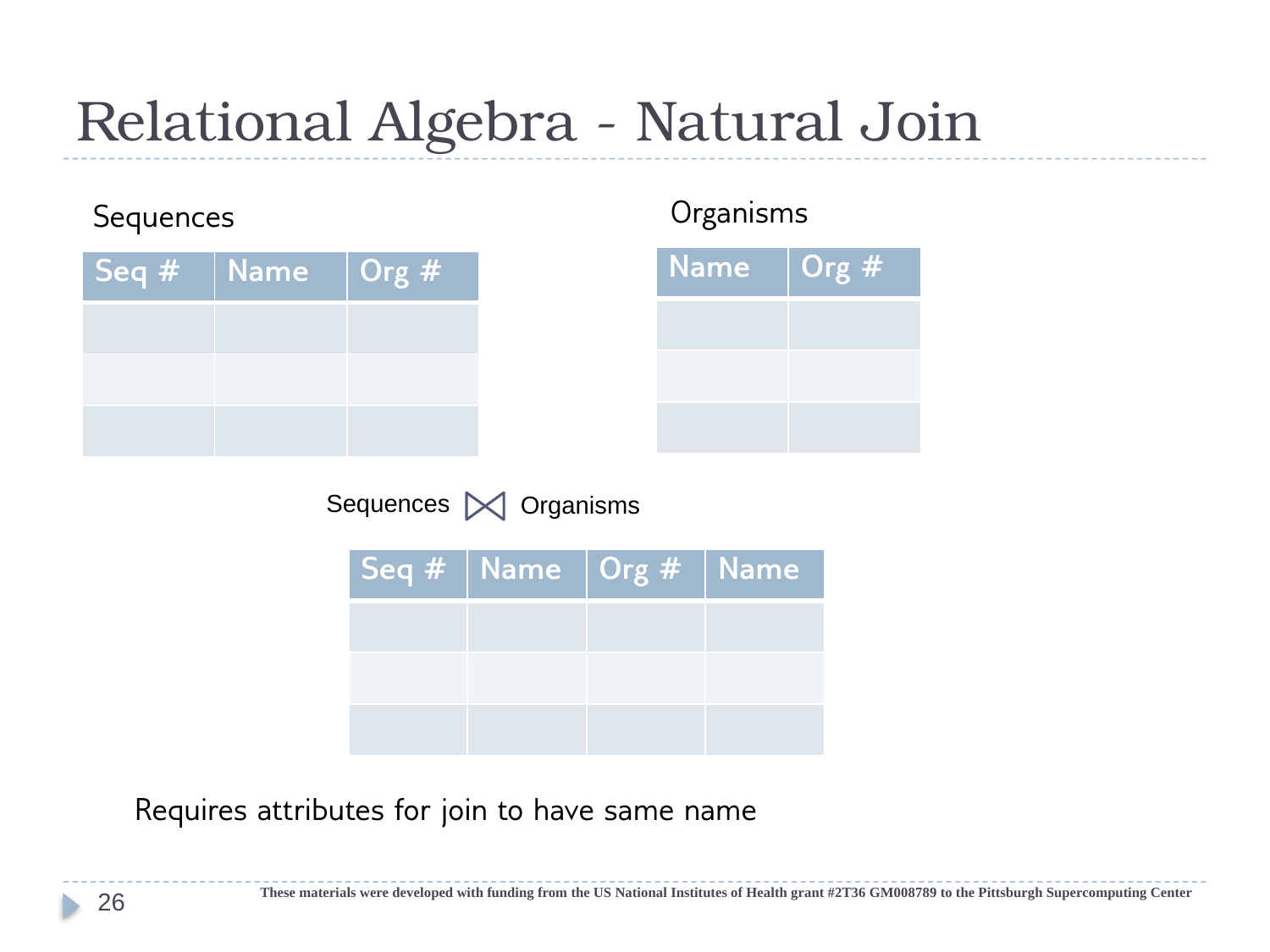

# Relational Algebra - Natural Join

Organisms
Sequences
| Name | Org # |
| --- | --- |
|  |  |
|  |  |
|  |  |
| Seq # | Name | Org # |
| --- | --- | --- |
|  |  |  |
|  |  |  |
|  |  |  |
Sequences
Organisms

| Seq # | Name | Org # | Name |
| --- | --- | --- | --- |
|  |  |  |  |
|  |  |  |  |
|  |  |  |  |
Requires attributes for join to have same name
These materials were developed with funding from the US National Institutes of Health grant #2T36 GM008789 to the Pittsburgh Supercomputing Center
26